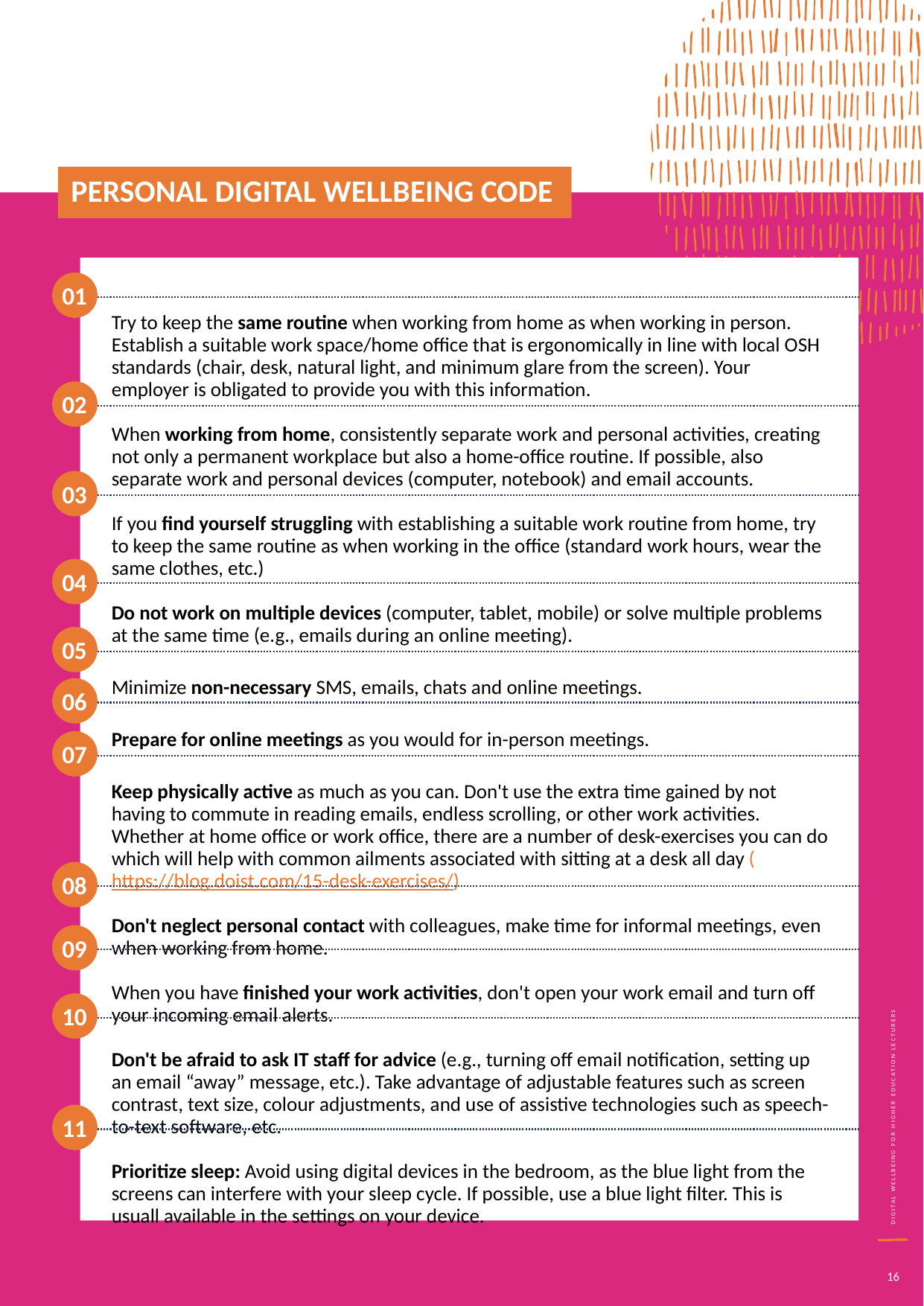

PERSONAL DIGITAL WELLBEING CODE

01

Try to keep the same routine when working from home as when working in person. Establish a suitable work space/home office that is ergonomically in line with local OSH standards (chair, desk, natural light, and minimum glare from the screen). Your employer is obligated to provide you with this information.

When working from home, consistently separate work and personal activities, creating not only a permanent workplace but also a home-office routine. If possible, also separate work and personal devices (computer, notebook) and email accounts.

If you find yourself struggling with establishing a suitable work routine from home, try to keep the same routine as when working in the office (standard work hours, wear the same clothes, etc.)

Do not work on multiple devices (computer, tablet, mobile) or solve multiple problems at the same time (e.g., emails during an online meeting).

Minimize non-necessary SMS, emails, chats and online meetings.

Prepare for online meetings as you would for in-person meetings.

Keep physically active as much as you can. Don't use the extra time gained by not having to commute in reading emails, endless scrolling, or other work activities. Whether at home office or work office, there are a number of desk-exercises you can do which will help with common ailments associated with sitting at a desk all day (https://blog.doist.com/15-desk-exercises/)

Don't neglect personal contact with colleagues, make time for informal meetings, even when working from home.

When you have finished your work activities, don't open your work email and turn off your incoming email alerts.

Don't be afraid to ask IT staff for advice (e.g., turning off email notification, setting up an email “away” message, etc.). Take advantage of adjustable features such as screen contrast, text size, colour adjustments, and use of assistive technologies such as speech-to-text software, etc.

Prioritize sleep: Avoid using digital devices in the bedroom, as the blue light from the screens can interfere with your sleep cycle. If possible, use a blue light filter. This is usuall available in the settings on your device.

02

03

04

05

06

07

08

09

10

DIGITAL WELLBEING FOR HIGHER EDUCATION LECTURERS
11

16
16